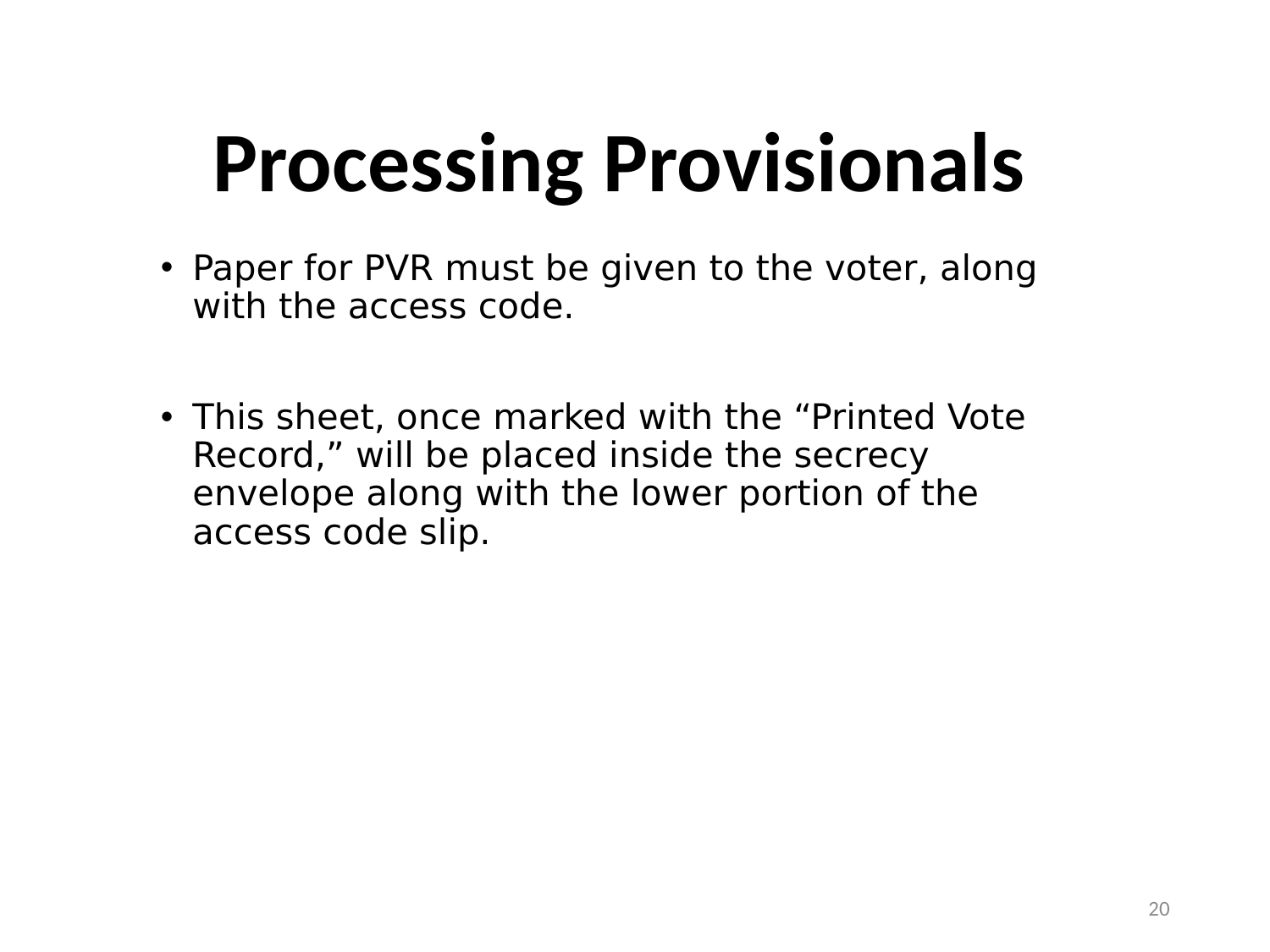

# Processing Provisionals
Paper for PVR must be given to the voter, along with the access code.

This sheet, once marked with the “Printed Vote Record,” will be placed inside the secrecy envelope along with the lower portion of the access code slip.
20